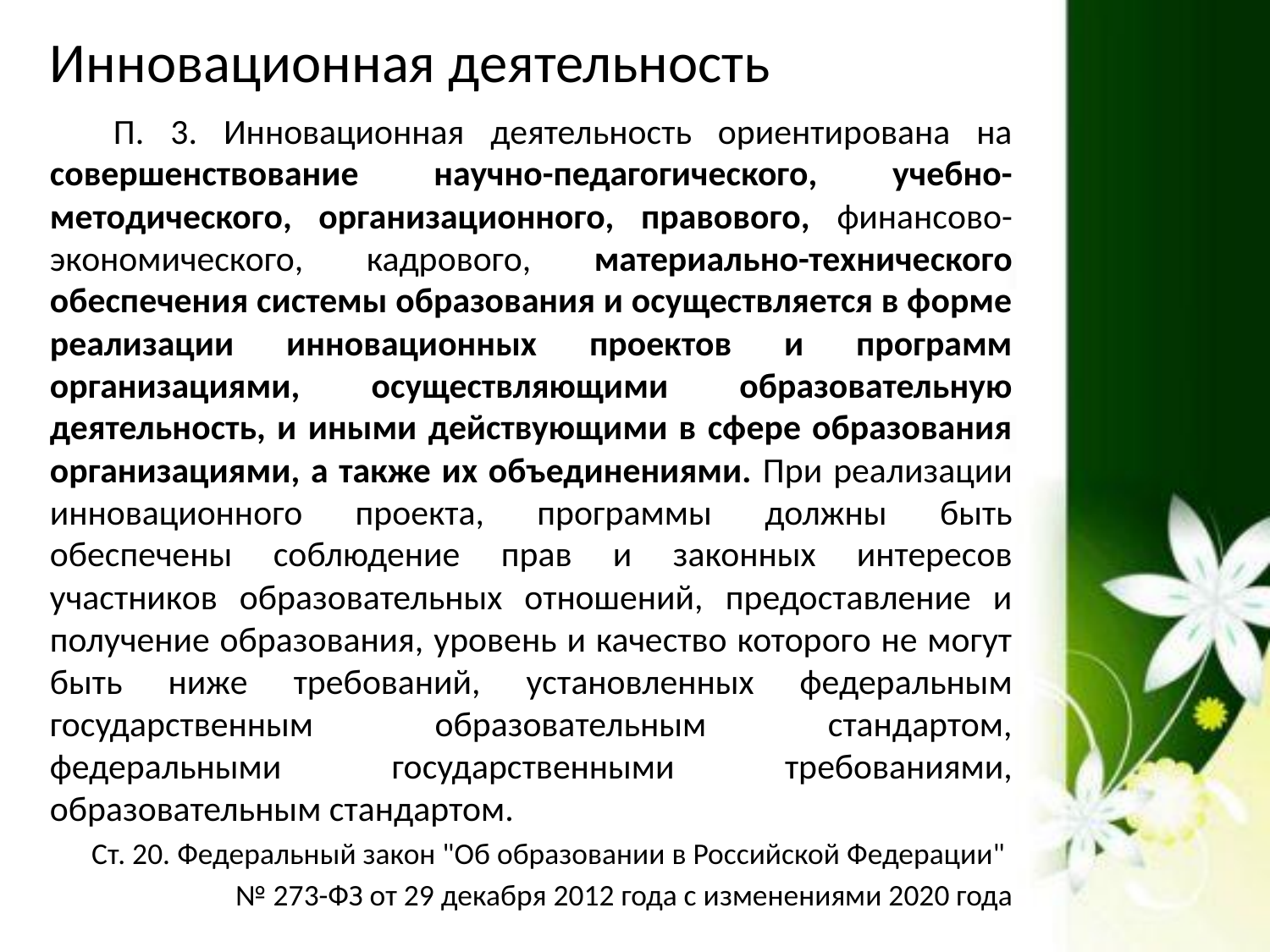

# Инновационная деятельность
П. 3. Инновационная деятельность ориентирована на совершенствование научно-педагогического, учебно-методического, организационного, правового, финансово-экономического, кадрового, материально-технического обеспечения системы образования и осуществляется в форме реализации инновационных проектов и программ организациями, осуществляющими образовательную деятельность, и иными действующими в сфере образования организациями, а также их объединениями. При реализации инновационного проекта, программы должны быть обеспечены соблюдение прав и законных интересов участников образовательных отношений, предоставление и получение образования, уровень и качество которого не могут быть ниже требований, установленных федеральным государственным образовательным стандартом, федеральными государственными требованиями, образовательным стандартом.
Ст. 20. Федеральный закон "Об образовании в Российской Федерации"
№ 273-ФЗ от 29 декабря 2012 года с изменениями 2020 года